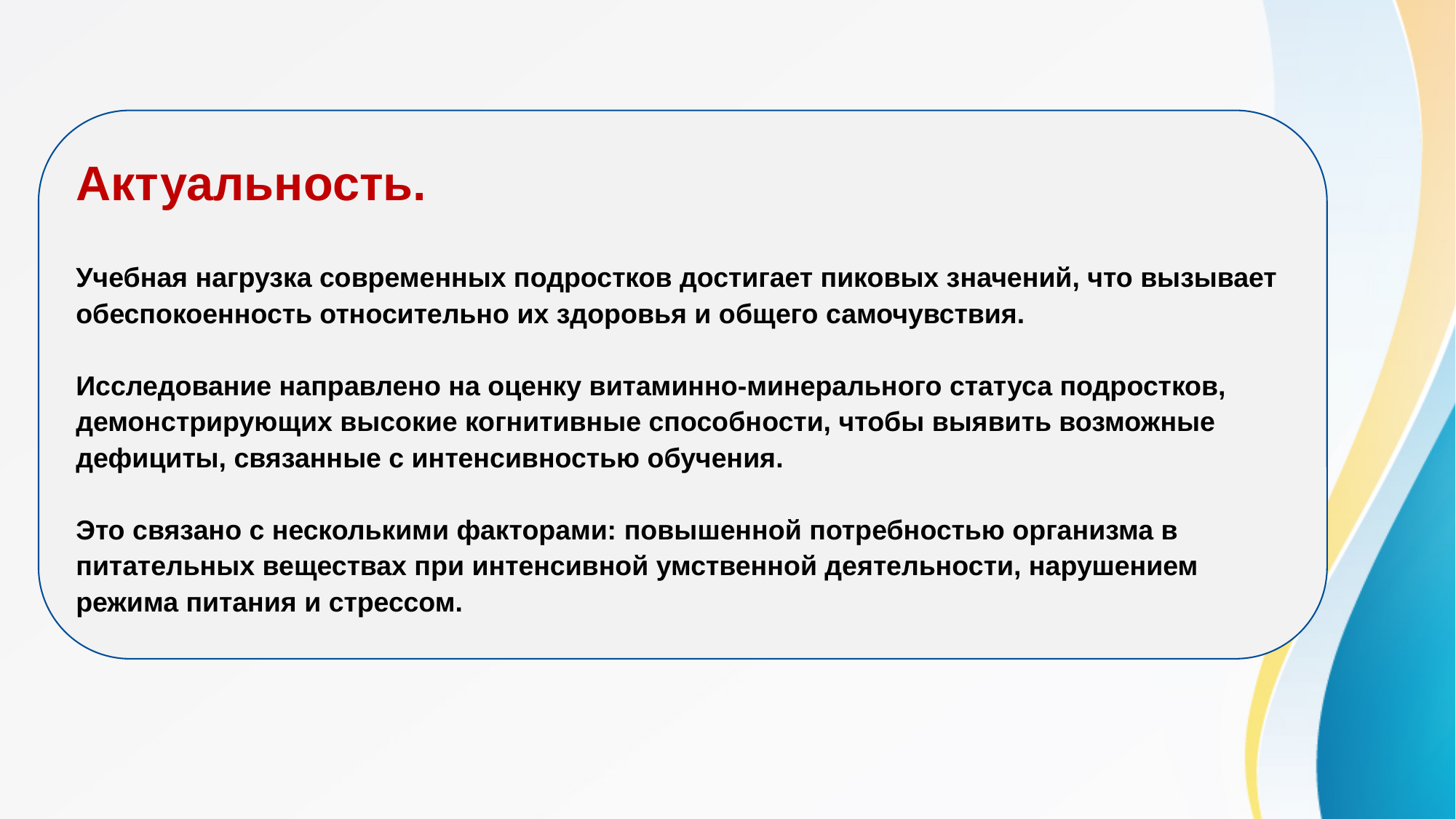

Актуальность.

Учебная нагрузка современных подростков достигает пиковых значений, что вызывает обеспокоенность относительно их здоровья и общего самочувствия.

Исследование направлено на оценку витаминно-минерального статуса подростков, демонстрирующих высокие когнитивные способности, чтобы выявить возможные дефициты, связанные с интенсивностью обучения.

Это связано с несколькими факторами: повышенной потребностью организма в питательных веществах при интенсивной умственной деятельности, нарушением режима питания и стрессом.